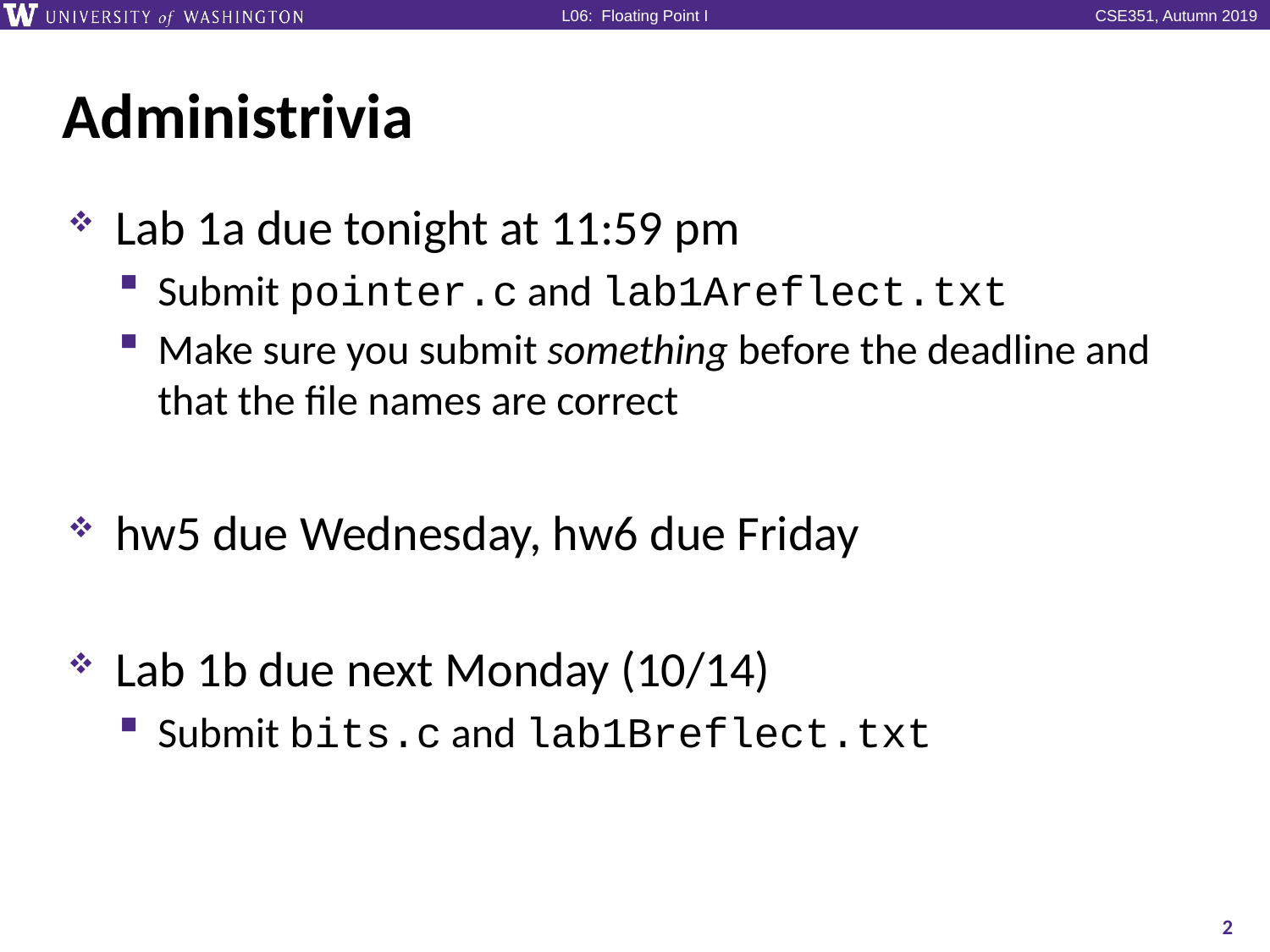

# Administrivia
Lab 1a due tonight at 11:59 pm
Submit pointer.c and lab1Areflect.txt
Make sure you submit something before the deadline and that the file names are correct

hw5 due Wednesday, hw6 due Friday

Lab 1b due next Monday (10/14)
Submit bits.c and lab1Breflect.txt

2